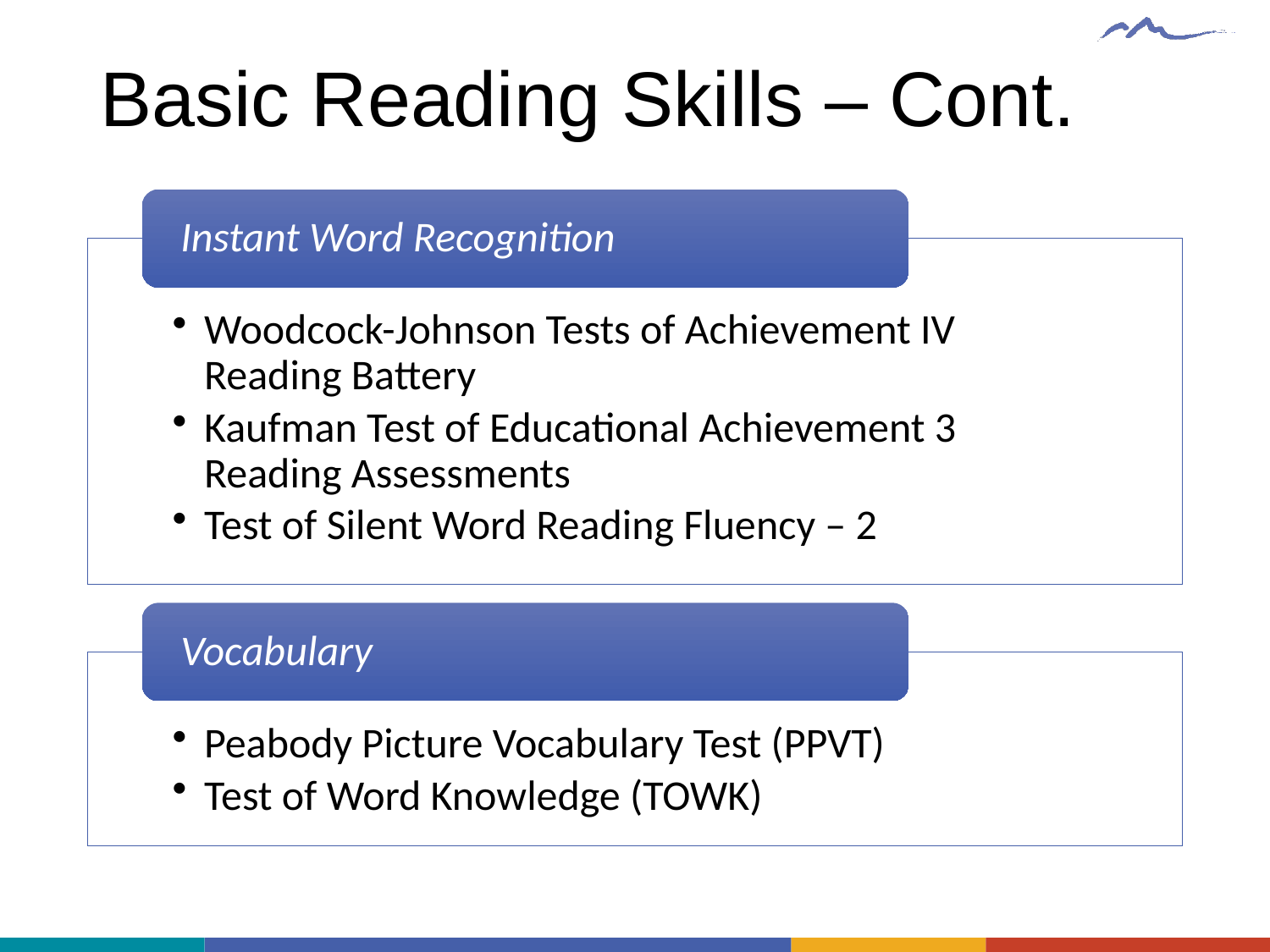

# Basic Reading Skills – Cont.
Woodcock-Johnson Tests of Achievement IV Reading Battery
Kaufman Test of Educational Achievement 3 Reading Assessments
Test of Silent Word Reading Fluency – 2
Instant Word Recognition
Peabody Picture Vocabulary Test (PPVT)
Test of Word Knowledge (TOWK)
Vocabulary